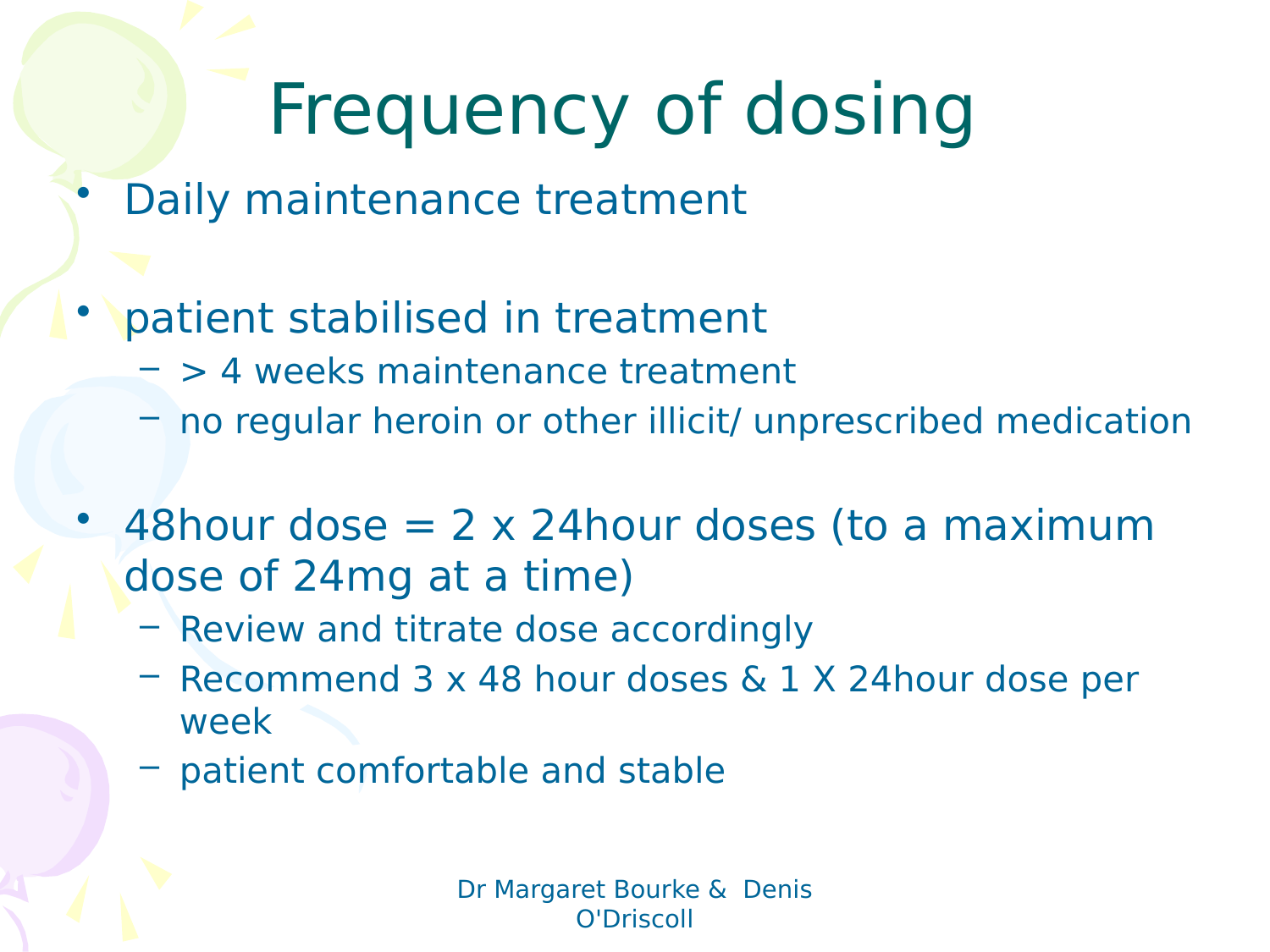

# Frequency of dosing
Daily maintenance treatment

patient stabilised in treatment
> 4 weeks maintenance treatment
no regular heroin or other illicit/ unprescribed medication

48hour dose = 2 x 24hour doses (to a maximum dose of 24mg at a time)
Review and titrate dose accordingly
Recommend 3 x 48 hour doses & 1 X 24hour dose per week
patient comfortable and stable

Dr Margaret Bourke &  Denis O'Driscoll